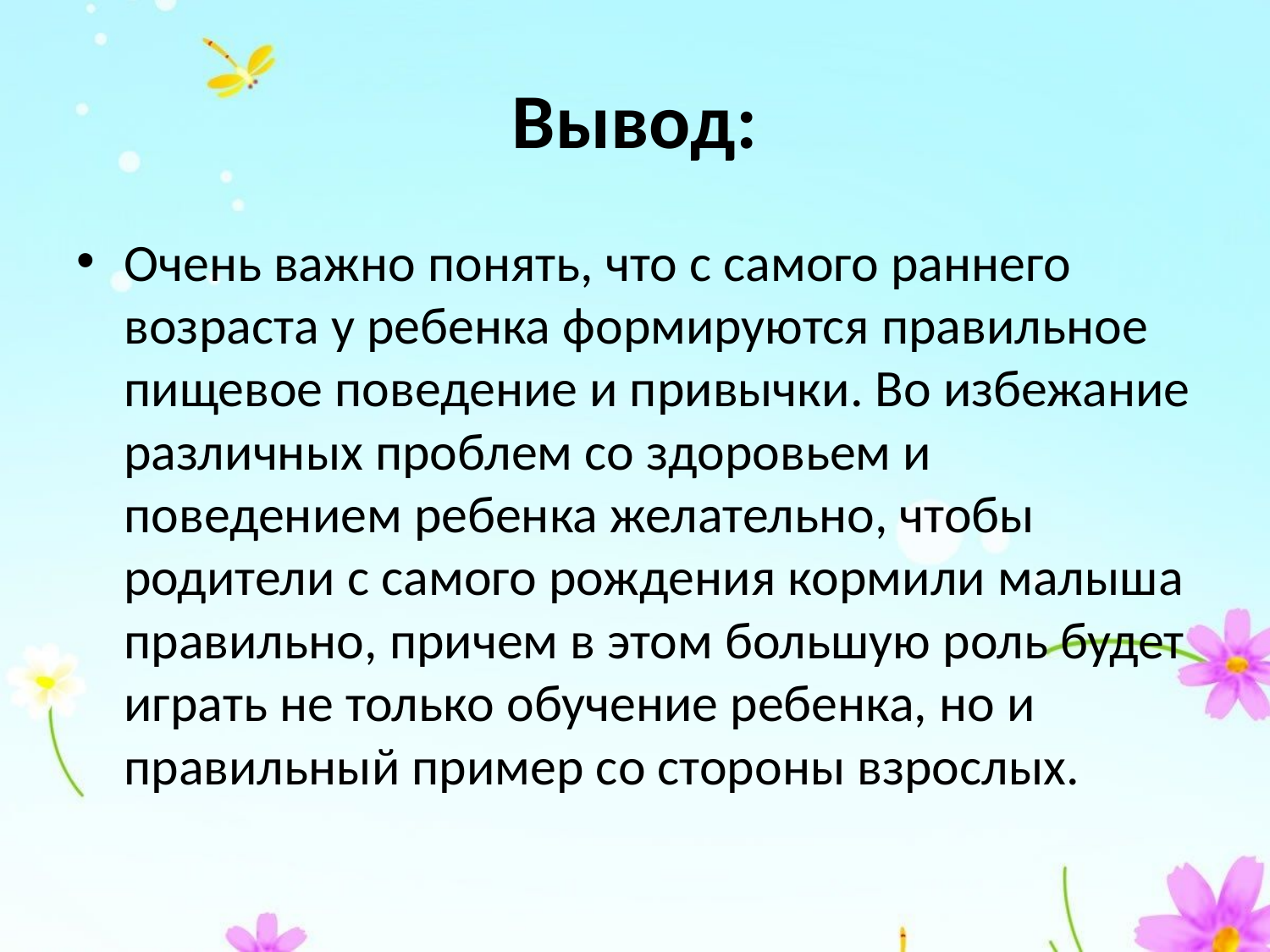

# Вывод:
Очень важно понять, что с самого раннего возраста у ребенка формируются правильное пищевое поведение и привычки. Во избежание различных проблем со здоровьем и поведением ребенка желательно, чтобы родители с самого рождения кормили малыша правильно, причем в этом большую роль будет играть не только обучение ребенка, но и правильный пример со стороны взрослых.